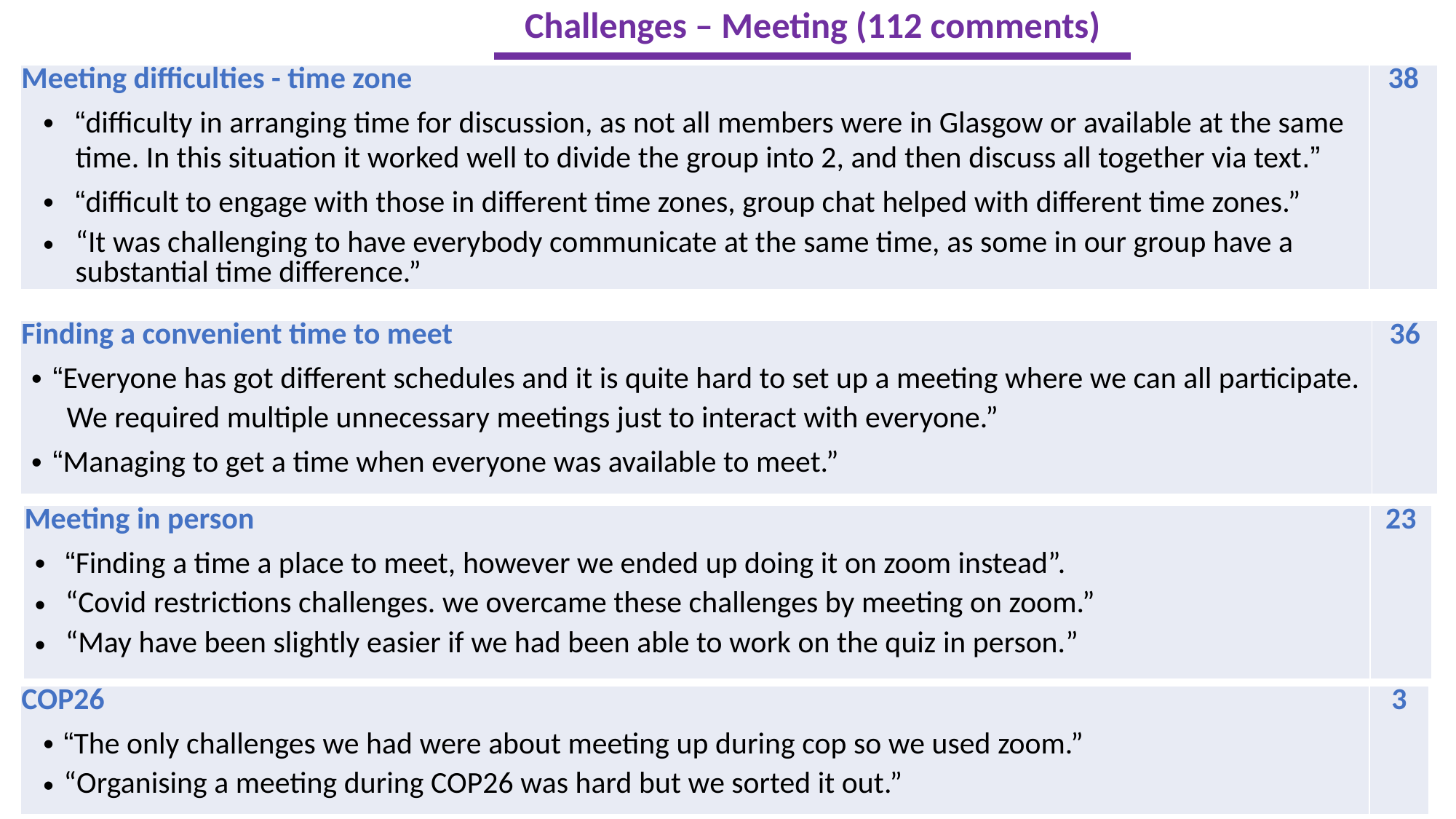

Challenges – Meeting (112 comments)
| Meeting difficulties - time zone “difficulty in arranging time for discussion, as not all members were in Glasgow or available at the same time. In this situation it worked well to divide the group into 2, and then discuss all together via text.” “difficult to engage with those in different time zones, group chat helped with different time zones.” “It was challenging to have everybody communicate at the same time, as some in our group have a substantial time difference.” | 38 |
| --- | --- |
| Finding a convenient time to meet “Everyone has got different schedules and it is quite hard to set up a meeting where we can all participate. We required multiple unnecessary meetings just to interact with everyone.” “Managing to get a time when everyone was available to meet.” | 36 |
| --- | --- |
| Meeting in person “Finding a time a place to meet, however we ended up doing it on zoom instead”. “Covid restrictions challenges. we overcame these challenges by meeting on zoom.” “May have been slightly easier if we had been able to work on the quiz in person.” | 23 |
| --- | --- |
| COP26 “The only challenges we had were about meeting up during cop so we used zoom.” “Organising a meeting during COP26 was hard but we sorted it out.” | 3 |
| --- | --- |
21